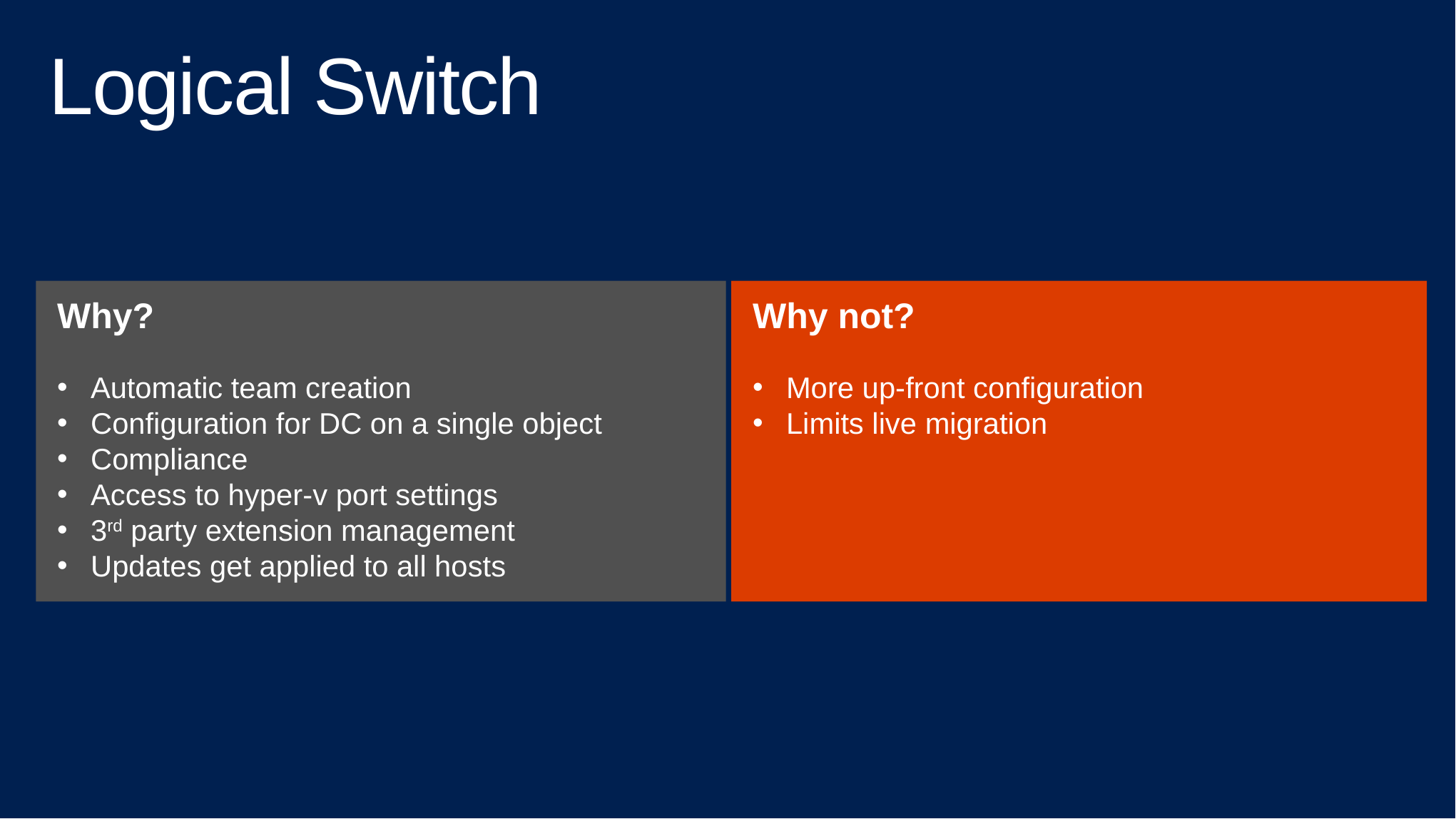

# Logical Switch
Why?

Automatic team creation
Configuration for DC on a single object
Compliance
Access to hyper-v port settings
3rd party extension management
Updates get applied to all hosts

Why not?

More up-front configuration
Limits live migration